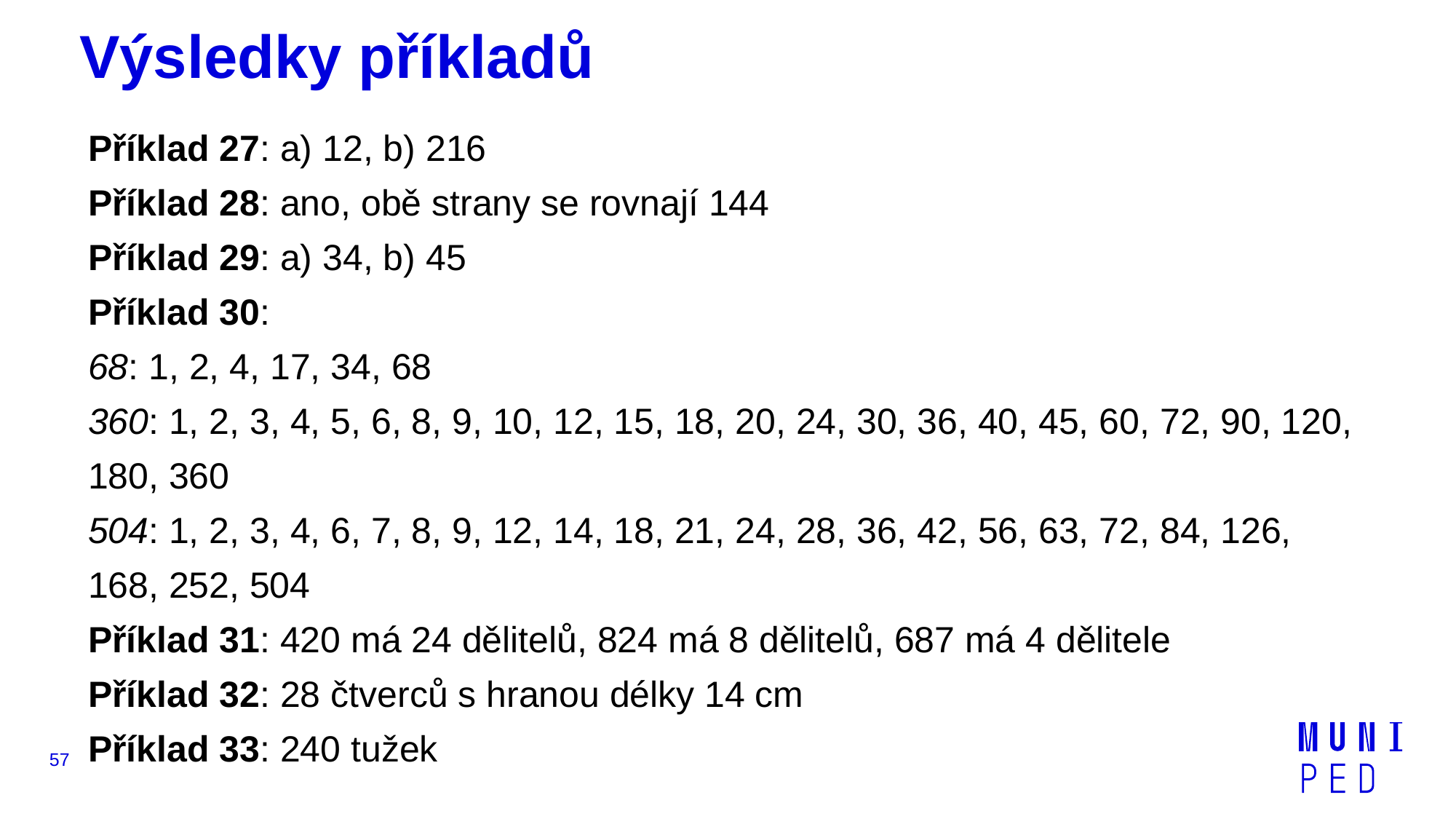

# Výsledky příkladů
Příklad 27: a) 12, b) 216
Příklad 28: ano, obě strany se rovnají 144
Příklad 29: a) 34, b) 45
Příklad 30:
68: 1, 2, 4, 17, 34, 68
360: 1, 2, 3, 4, 5, 6, 8, 9, 10, 12, 15, 18, 20, 24, 30, 36, 40, 45, 60, 72, 90, 120, 180, 360
504: 1, 2, 3, 4, 6, 7, 8, 9, 12, 14, 18, 21, 24, 28, 36, 42, 56, 63, 72, 84, 126, 168, 252, 504
Příklad 31: 420 má 24 dělitelů, 824 má 8 dělitelů, 687 má 4 dělitele
Příklad 32: 28 čtverců s hranou délky 14 cm
Příklad 33: 240 tužek

57